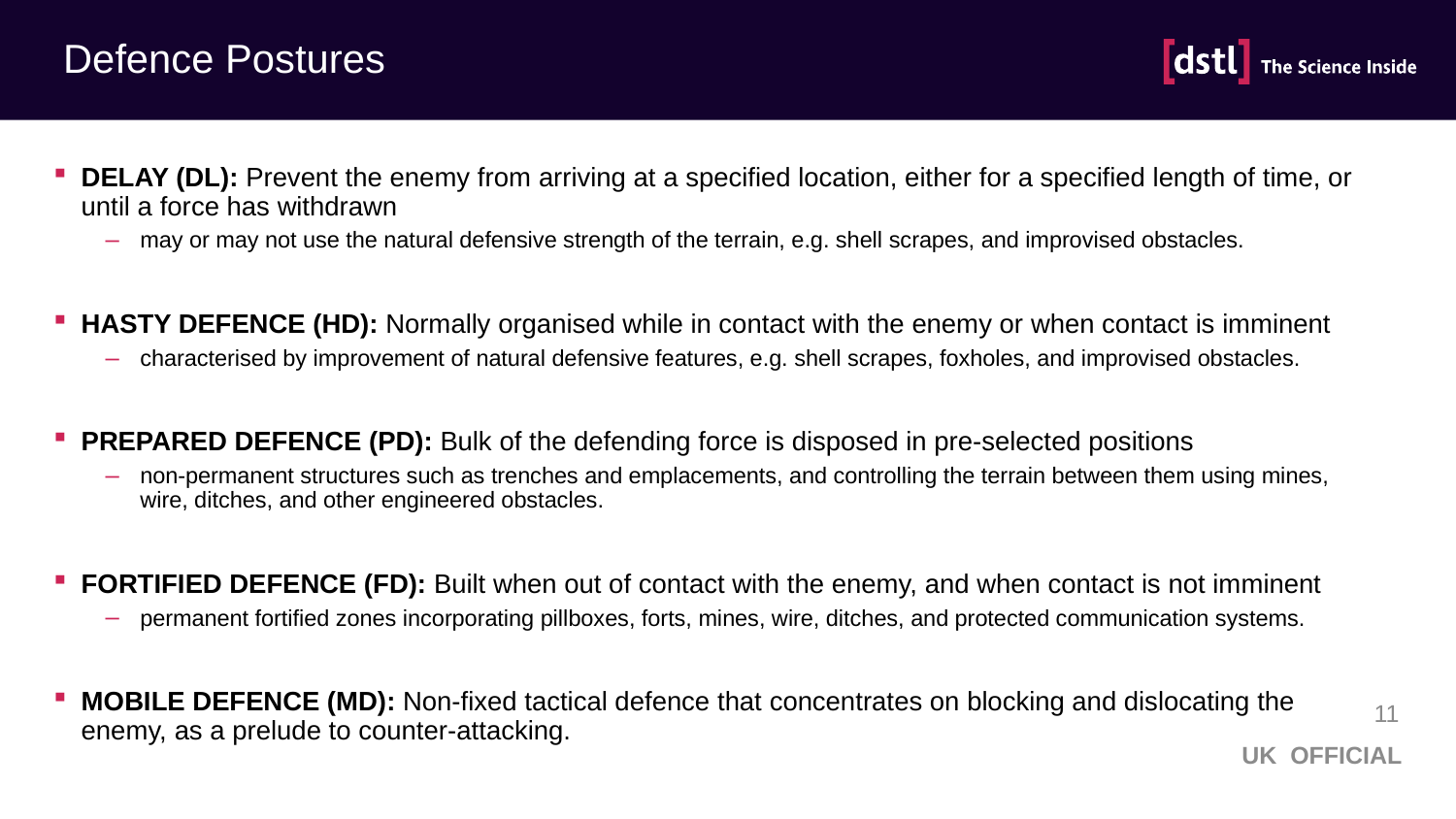

# Defence Postures
DELAY (DL): Prevent the enemy from arriving at a specified location, either for a specified length of time, or until a force has withdrawn
may or may not use the natural defensive strength of the terrain, e.g. shell scrapes, and improvised obstacles.

HASTY DEFENCE (HD): Normally organised while in contact with the enemy or when contact is imminent
characterised by improvement of natural defensive features, e.g. shell scrapes, foxholes, and improvised obstacles.

PREPARED DEFENCE (PD): Bulk of the defending force is disposed in pre-selected positions
non-permanent structures such as trenches and emplacements, and controlling the terrain between them using mines, wire, ditches, and other engineered obstacles.

FORTIFIED DEFENCE (FD): Built when out of contact with the enemy, and when contact is not imminent
permanent fortified zones incorporating pillboxes, forts, mines, wire, ditches, and protected communication systems.

MOBILE DEFENCE (MD): Non-fixed tactical defence that concentrates on blocking and dislocating the enemy, as a prelude to counter-attacking.

11
UK  OFFICIAL